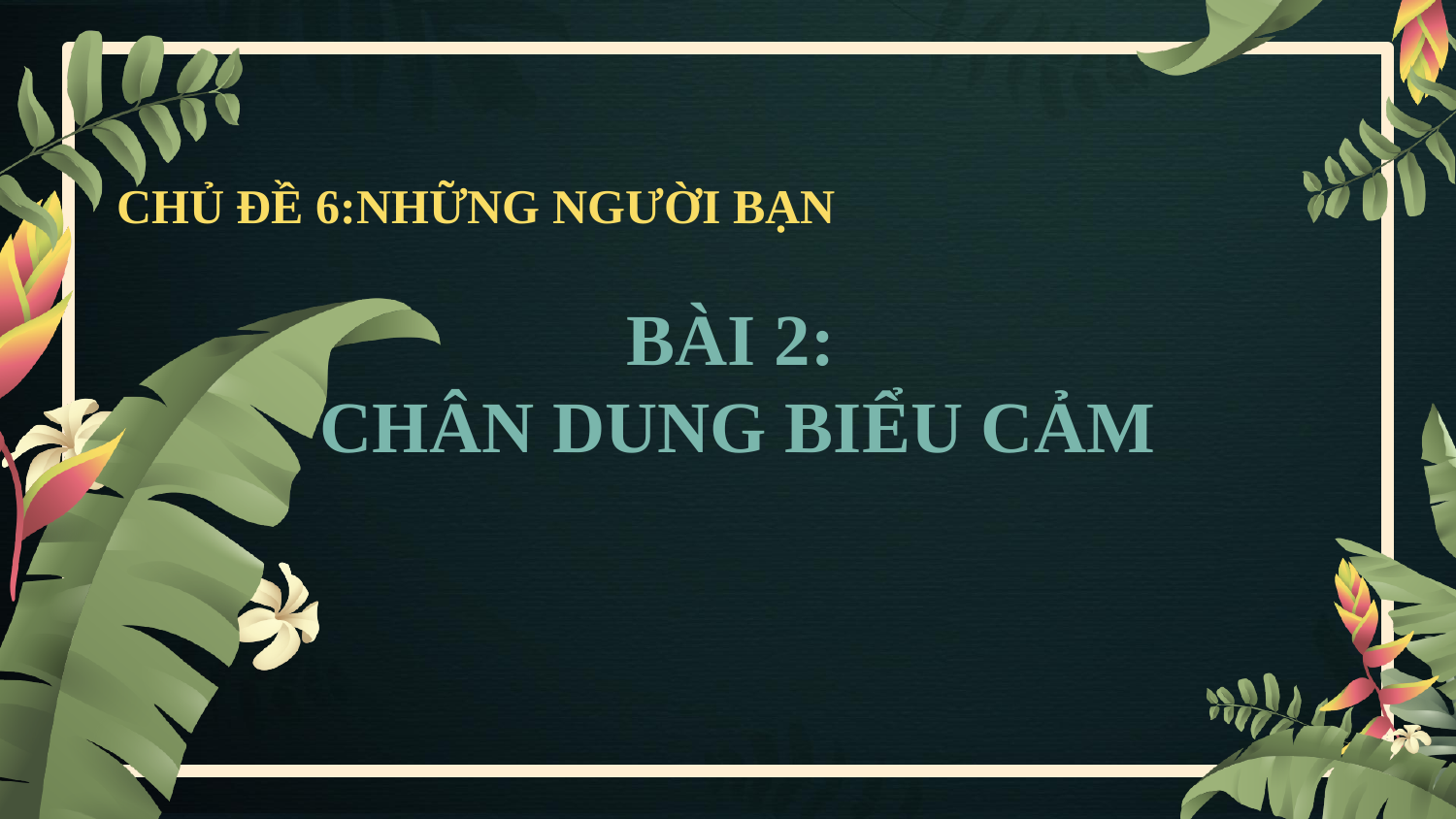

# CHỦ ĐỀ 6:NHỮNG NGƯỜI BẠN
BÀI 2:
CHÂN DUNG BIỂU CẢM